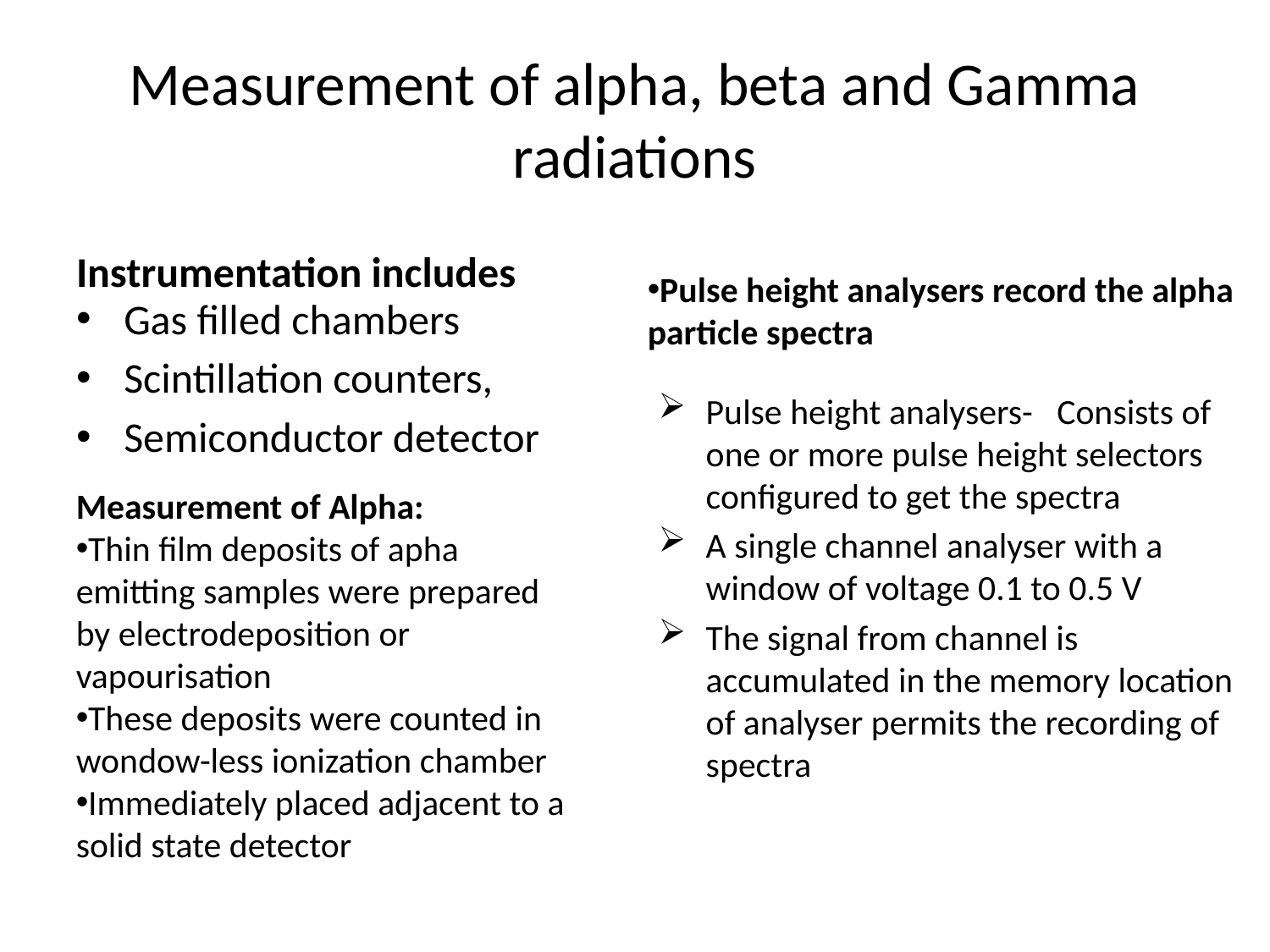

# Measurement of alpha, beta and Gamma radiations
Instrumentation includes
Pulse height analysers record the alpha particle spectra
Gas filled chambers
Scintillation counters,
Semiconductor detector
Pulse height analysers-   Consists of one or more pulse height selectors configured to get the spectra
A single channel analyser with a  window of voltage 0.1 to 0.5 V
The signal from channel is accumulated in the memory location of analyser permits the recording of spectra

Measurement of Alpha:
Thin film deposits of apha emitting samples were prepared by electrodeposition or vapourisation
These deposits were counted in wondow-less ionization chamber
Immediately placed adjacent to a solid state detector